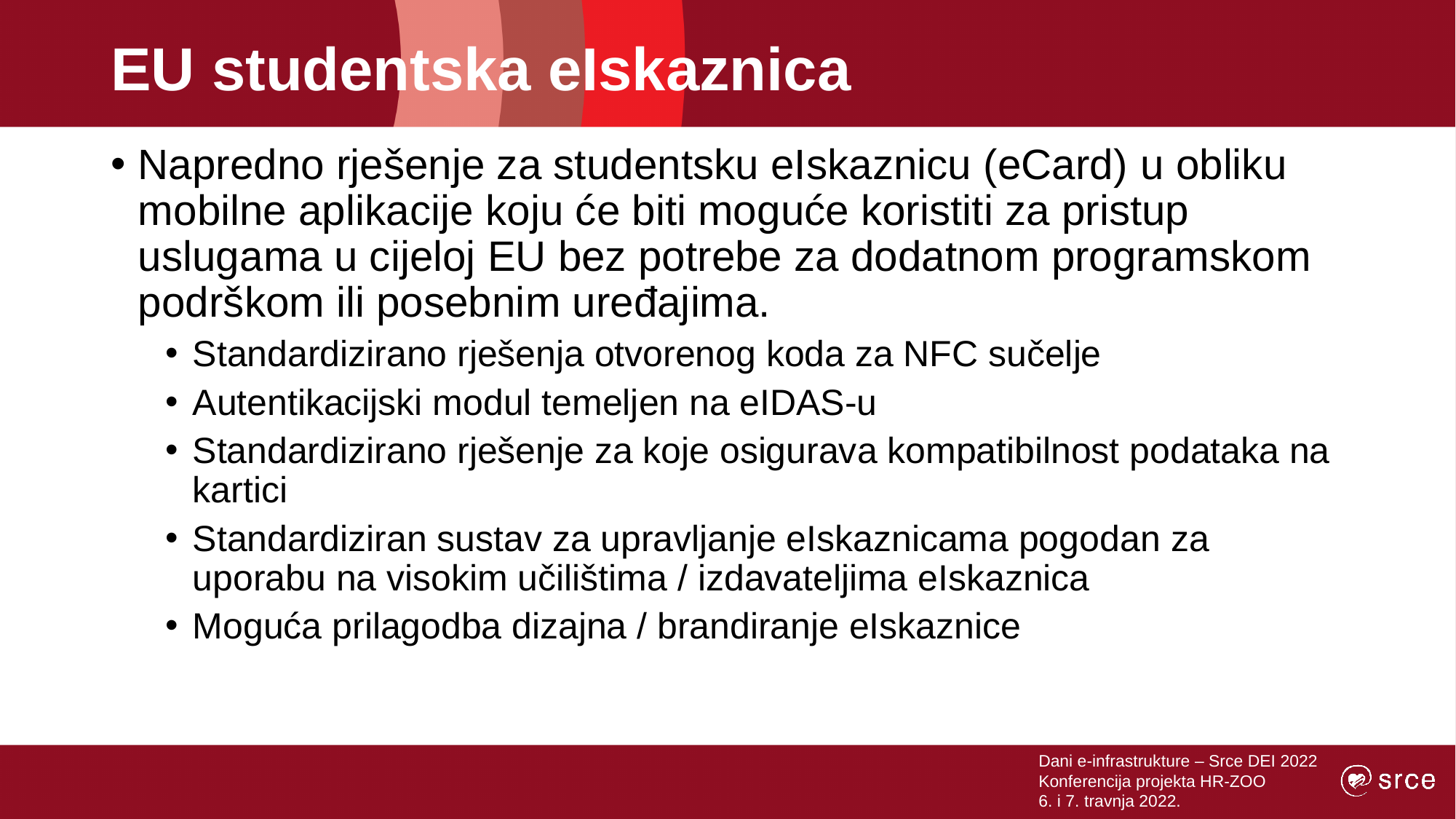

# EU studentska eIskaznica
Napredno rješenje za studentsku eIskaznicu (eCard) u obliku mobilne aplikacije koju će biti moguće koristiti za pristup uslugama u cijeloj EU bez potrebe za dodatnom programskom podrškom ili posebnim uređajima.
Standardizirano rješenja otvorenog koda za NFC sučelje
Autentikacijski modul temeljen na eIDAS-u
Standardizirano rješenje za koje osigurava kompatibilnost podataka na kartici
Standardiziran sustav za upravljanje eIskaznicama pogodan za uporabu na visokim učilištima / izdavateljima eIskaznica
Moguća prilagodba dizajna / brandiranje eIskaznice